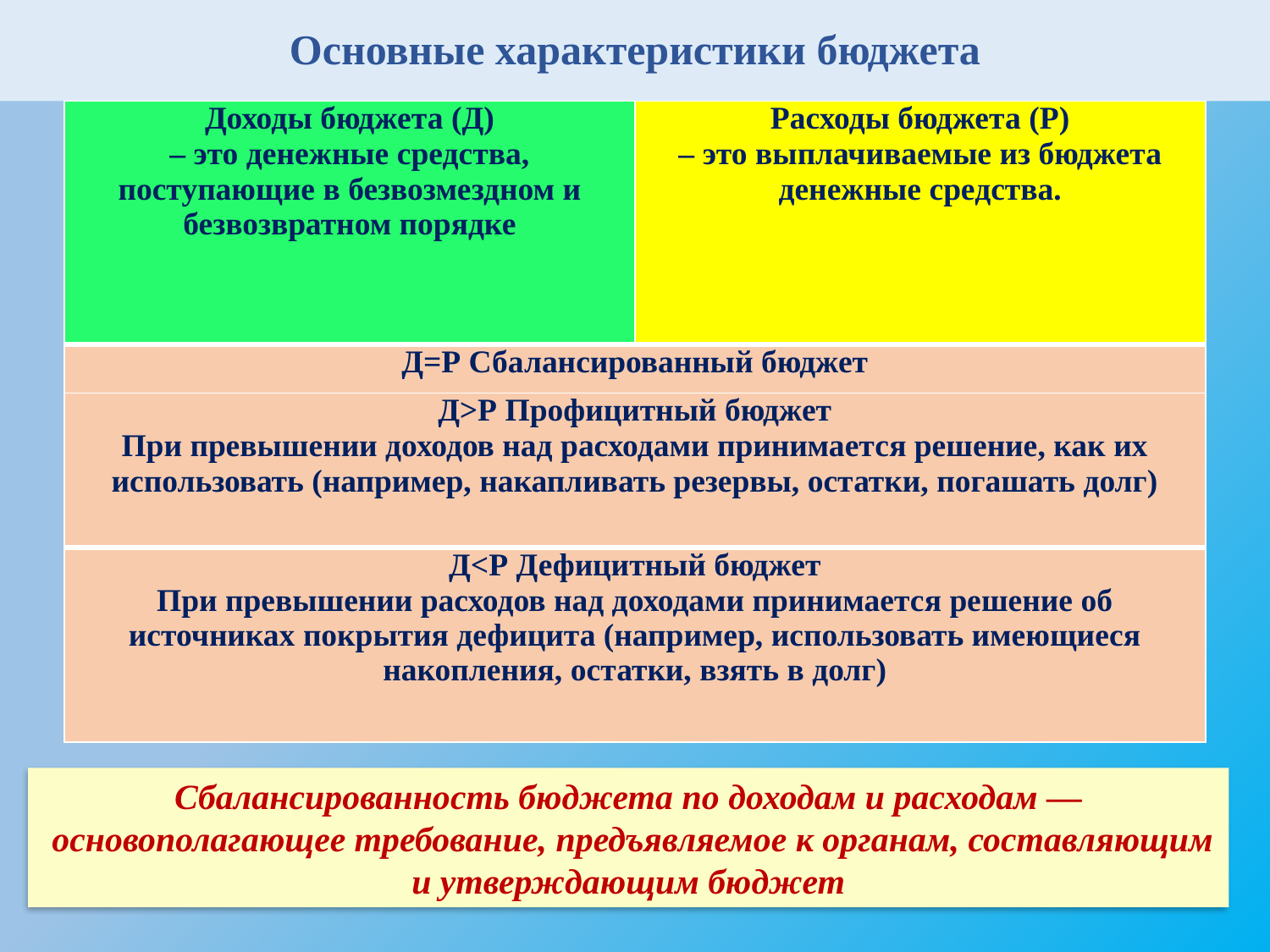

# Основные характеристики бюджета
| Доходы бюджета (Д) – это денежные средства, поступающие в безвозмездном и безвозвратном порядке | Расходы бюджета (Р) – это выплачиваемые из бюджета денежные средства. |
| --- | --- |
| Д=Р Сбалансированный бюджет |  |
| Д>Р Профицитный бюджет При превышении доходов над расходами принимается решение, как их использовать (например, накапливать резервы, остатки, погашать долг) |  |
| Д<Р Дефицитный бюджет При превышении расходов над доходами принимается решение об источниках покрытия дефицита (например, использовать имеющиеся накопления, остатки, взять в долг) |  |
Сбалансированность бюджета по доходам и расходам —
 основополагающее требование, предъявляемое к органам, составляющим и утверждающим бюджет